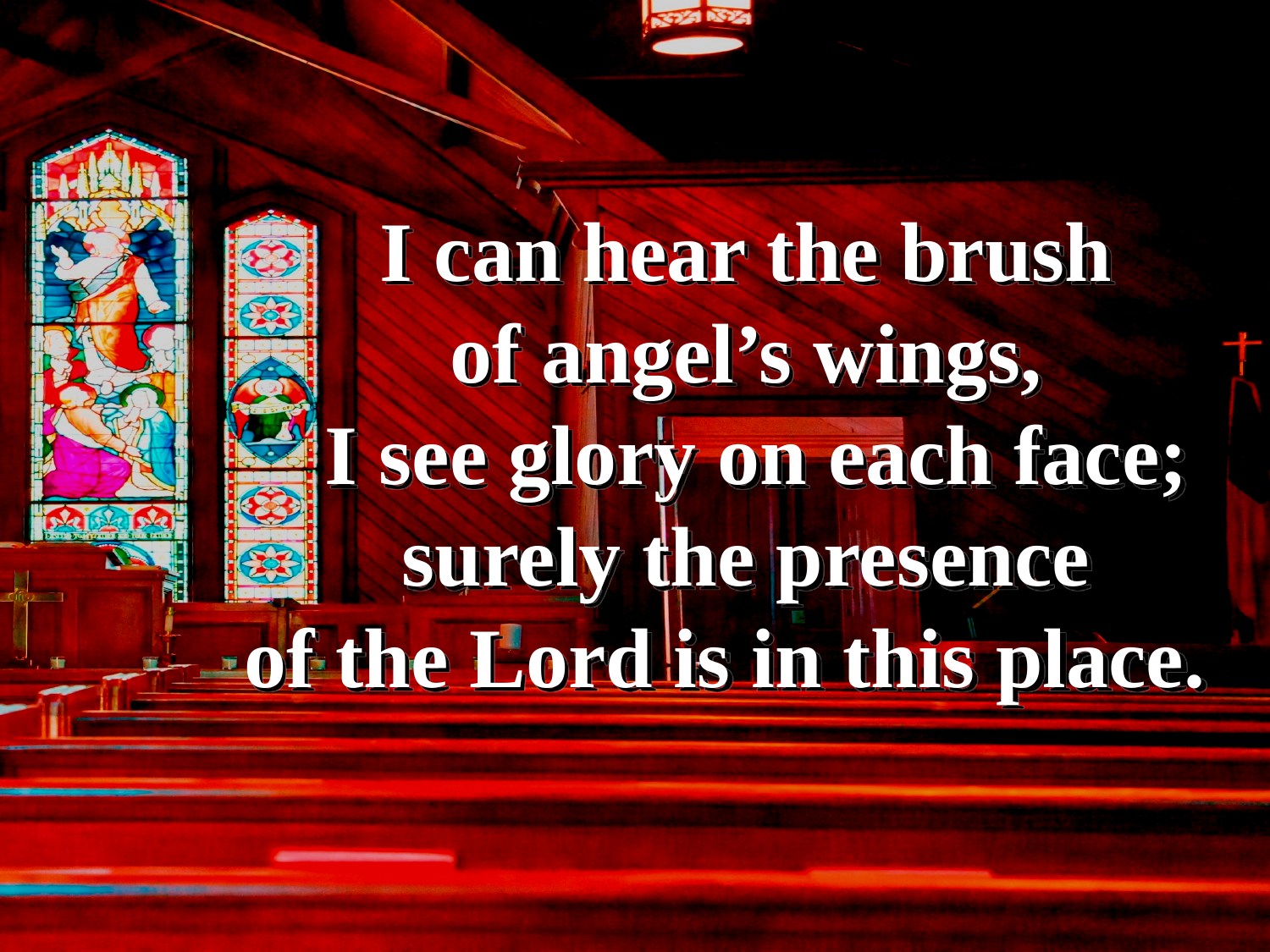

I can hear the brush
of angel’s wings,
 I see glory on each face;
surely the presence
of the Lord is in this place.